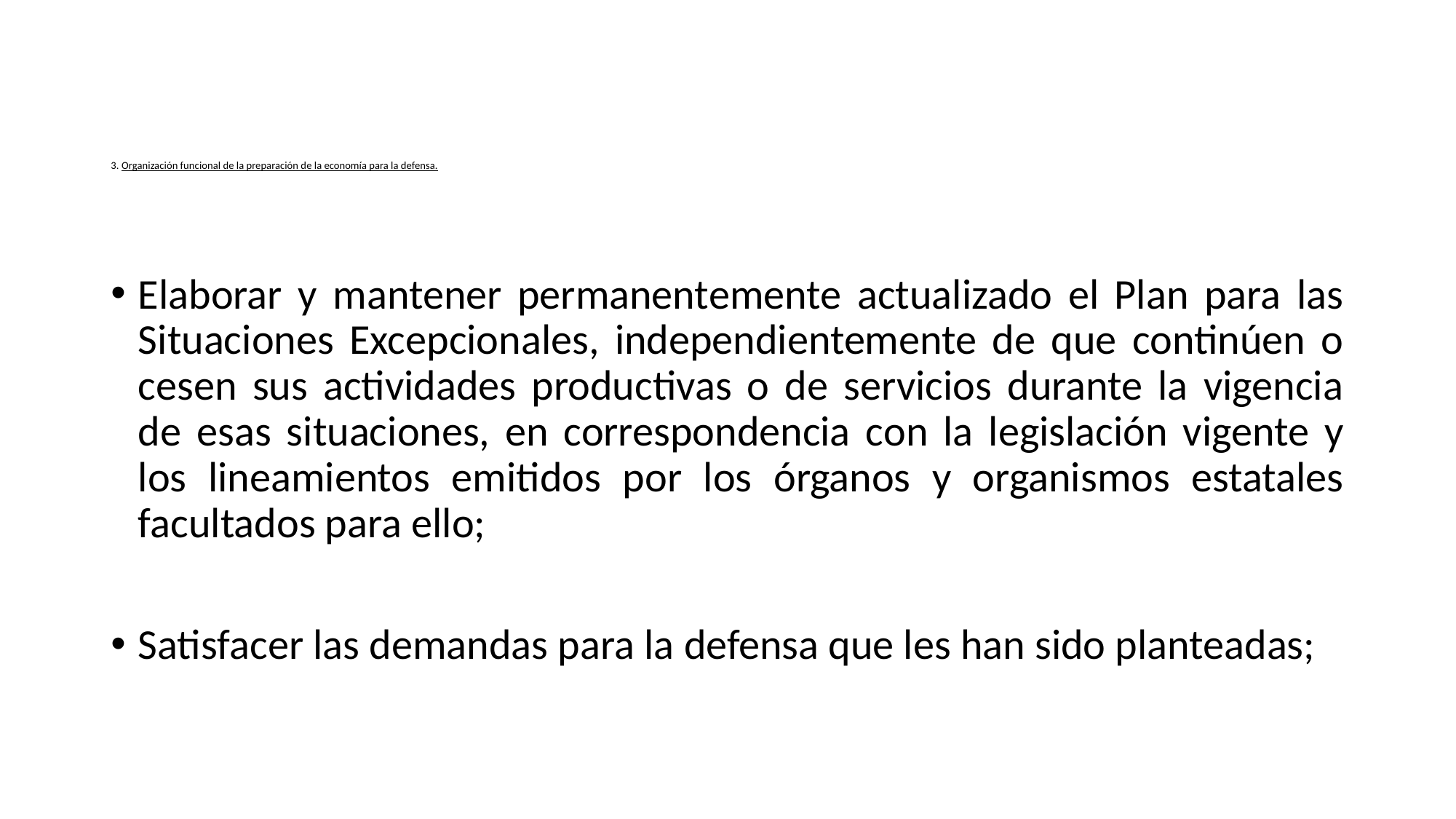

# 3. Organización funcional de la preparación de la economía para la defensa.
Elaborar y mantener permanentemente actualizado el Plan para las Situaciones Excepcionales, independientemente de que continúen o cesen sus actividades productivas o de servicios durante la vigencia de esas situaciones, en correspondencia con la legislación vigente y los lineamientos emitidos por los órganos y organismos estatales facultados para ello;

Satisfacer las demandas para la defensa que les han sido planteadas;